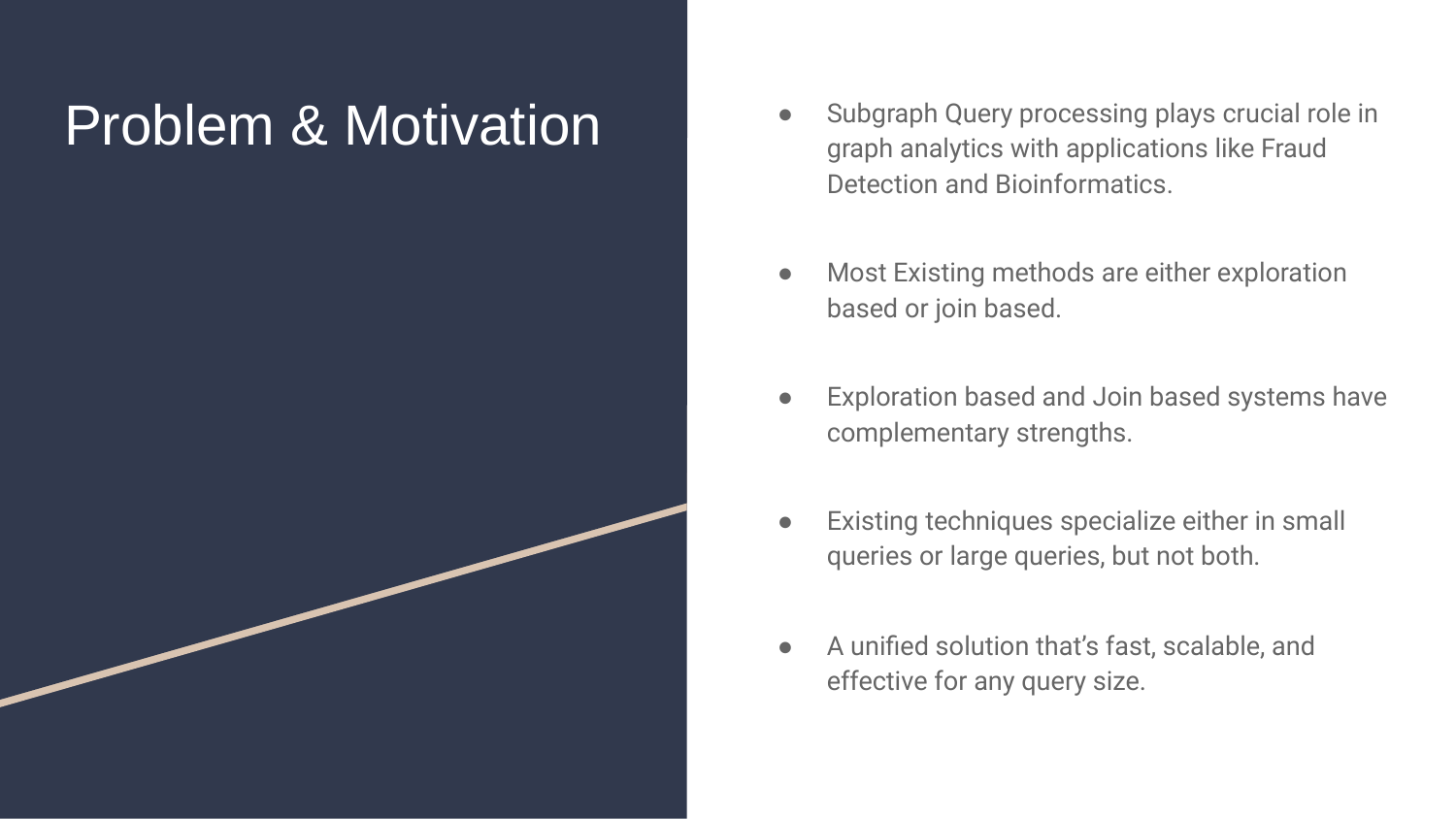

# Problem & Motivation
Subgraph Query processing plays crucial role in graph analytics with applications like Fraud Detection and Bioinformatics.

Most Existing methods are either exploration based or join based.

Exploration based and Join based systems have complementary strengths.

Existing techniques specialize either in small queries or large queries, but not both.

A unified solution that’s fast, scalable, and effective for any query size.